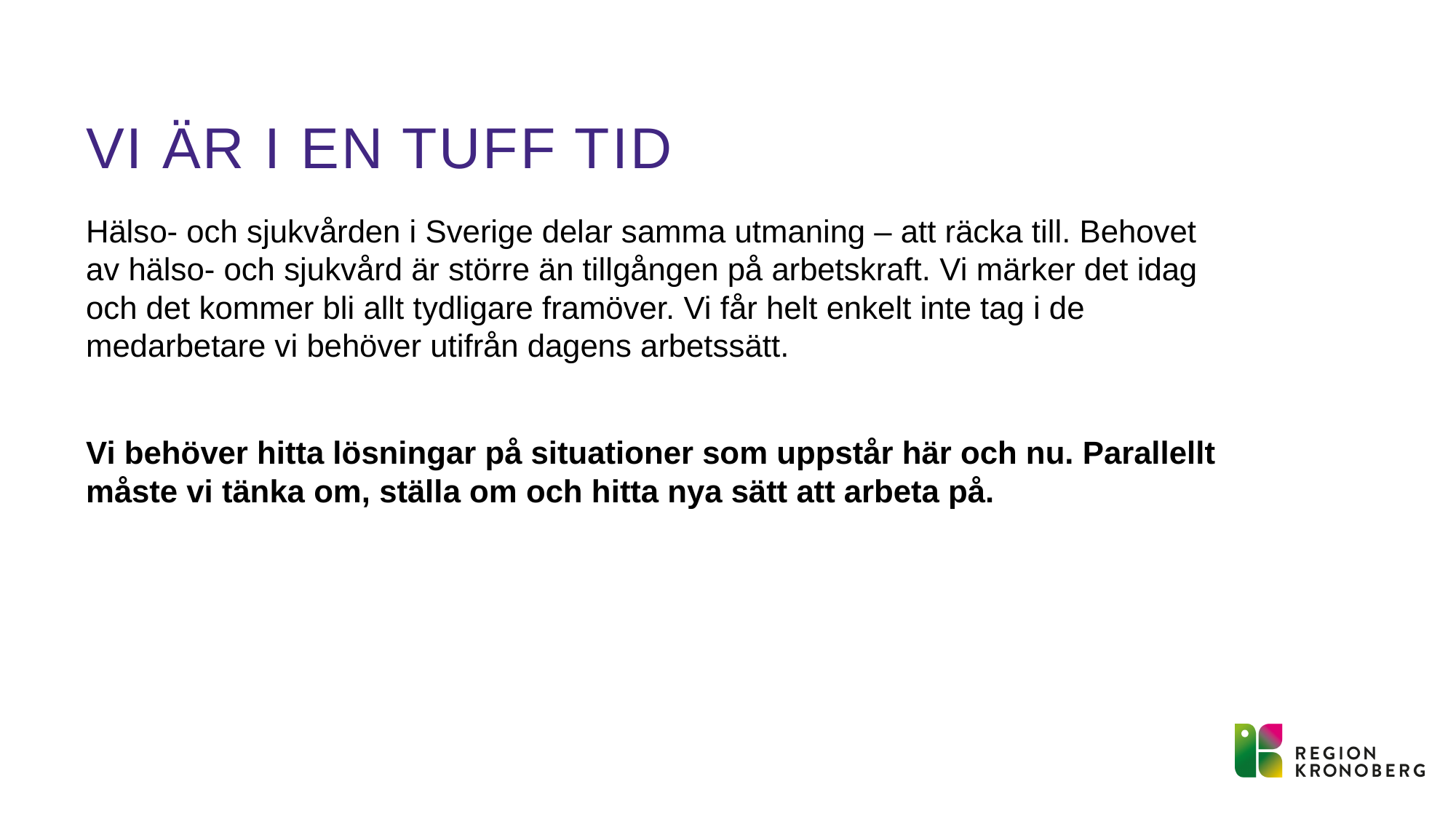

# Vi är i En tuff tid
Hälso- och sjukvården i Sverige delar samma utmaning – att räcka till. Behovet av hälso- och sjukvård är större än tillgången på arbetskraft. Vi märker det idag och det kommer bli allt tydligare framöver. Vi får helt enkelt inte tag i de medarbetare vi behöver utifrån dagens arbetssätt.

Vi behöver hitta lösningar på situationer som uppstår här och nu. Parallellt måste vi tänka om, ställa om och hitta nya sätt att arbeta på.